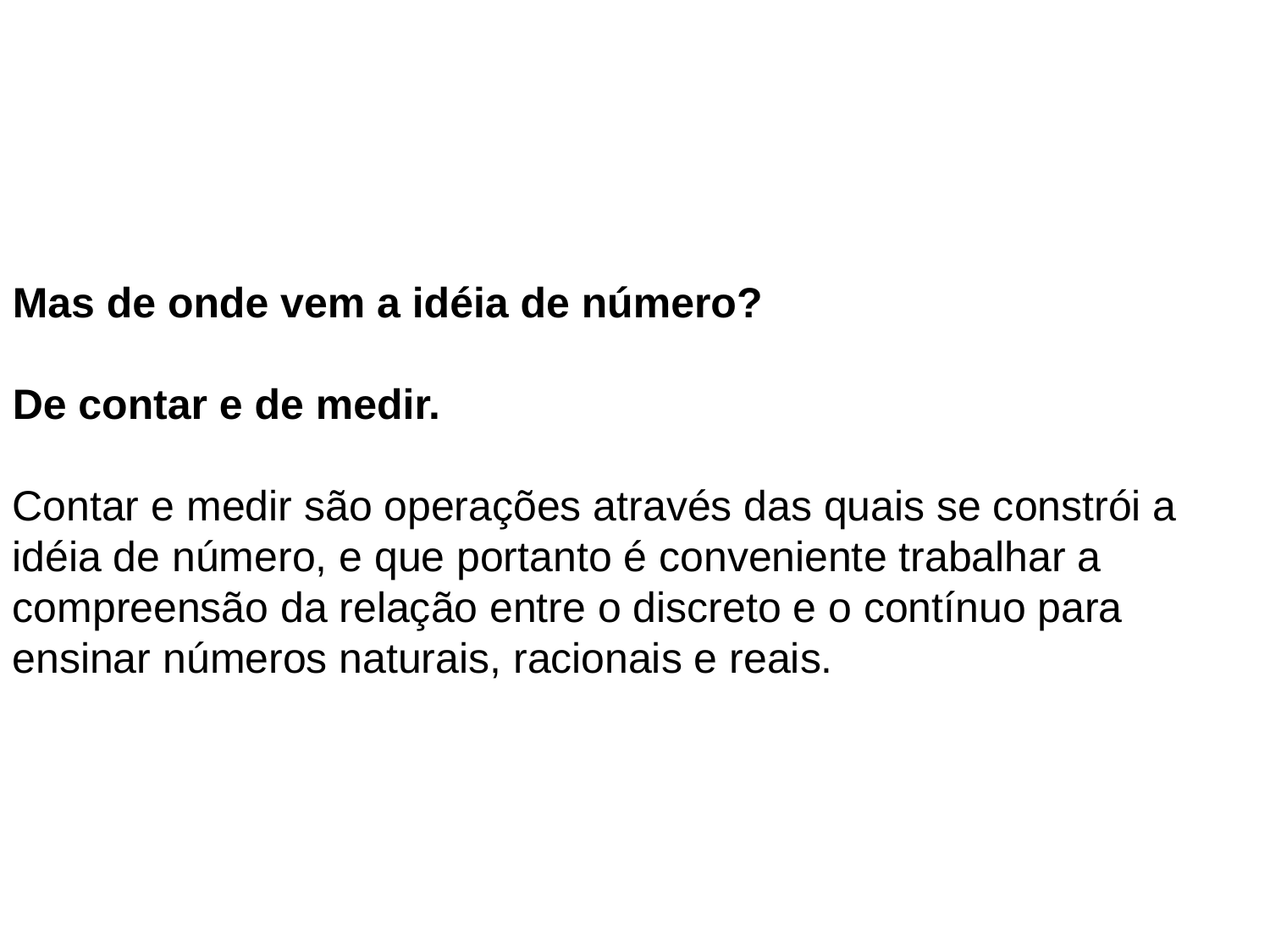

Mas de onde vem a idéia de número?

De contar e de medir.

Contar e medir são operações através das quais se constrói a idéia de número, e que portanto é conveniente trabalhar a compreensão da relação entre o discreto e o contínuo para ensinar números naturais, racionais e reais.